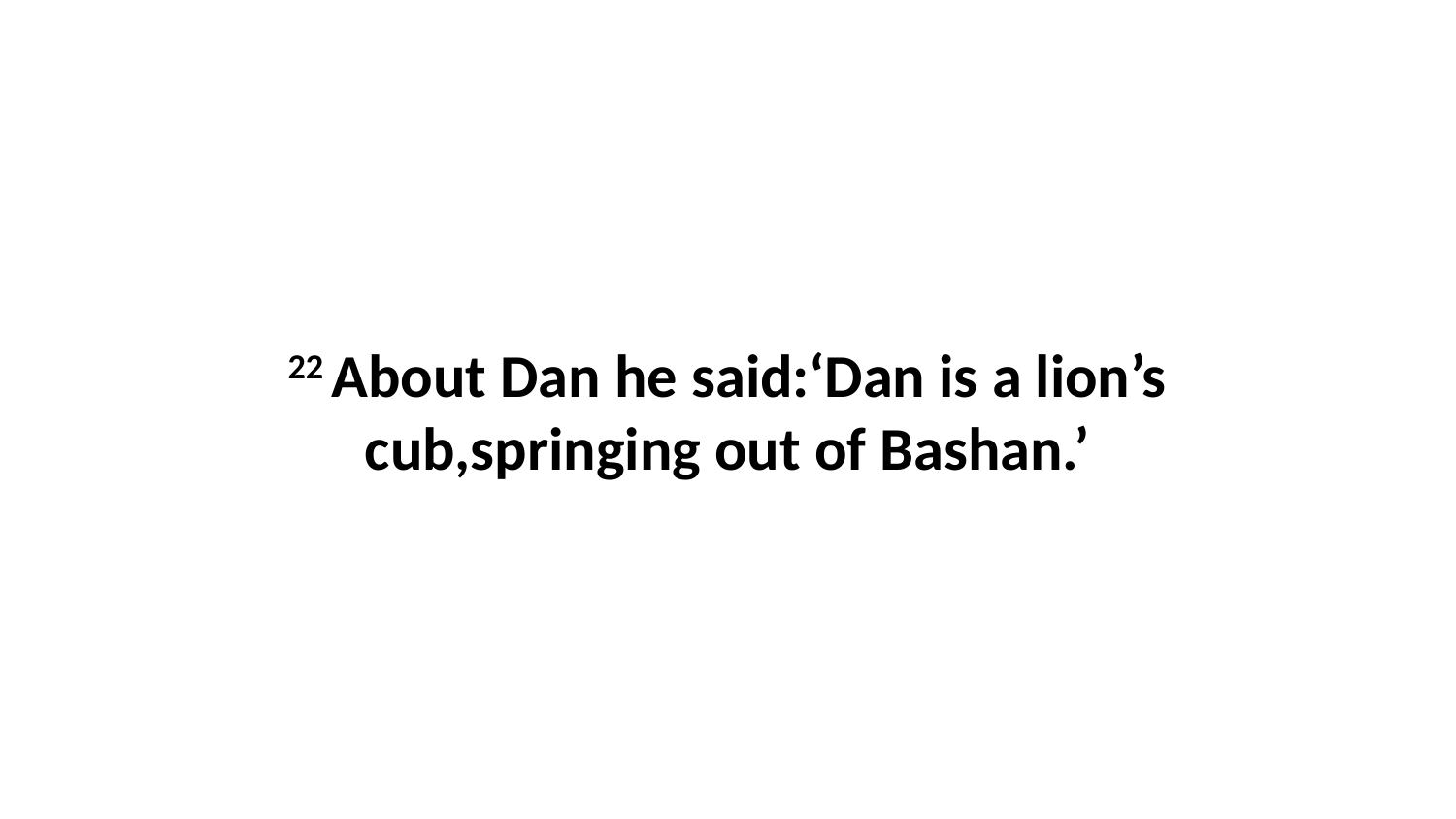

22 About Dan he said:‘Dan is a lion’s cub,springing out of Bashan.’